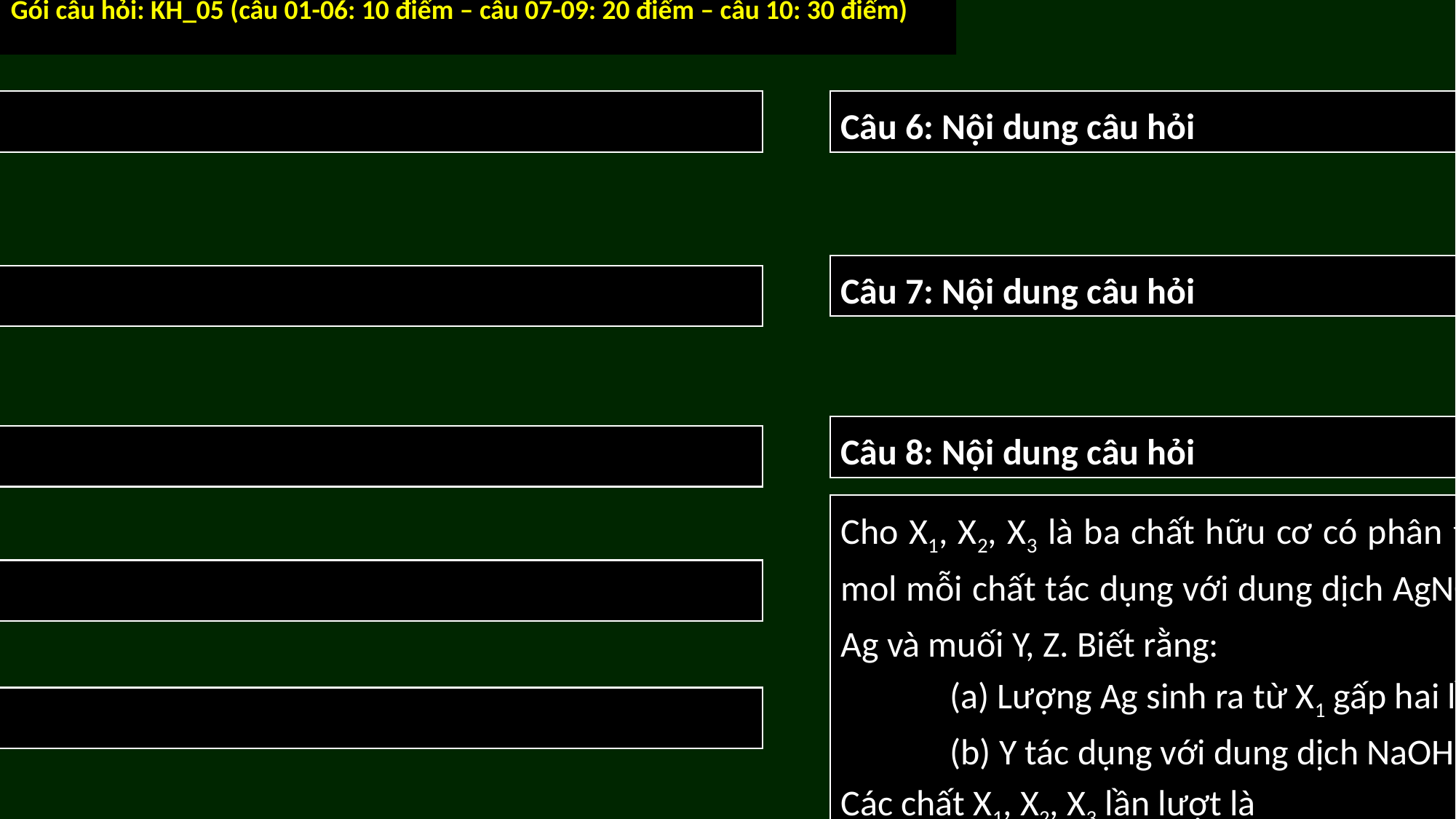

Gói câu hỏi: KH_05 (câu 01-06: 10 điểm – câu 07-09: 20 điểm – câu 10: 30 điểm)
Câu 1: Nội dung câu hỏi
Câu 6: Nội dung câu hỏi
Câu 7: Nội dung câu hỏi
Câu 2: Nội dung câu hỏi
Câu 8: Nội dung câu hỏi
Câu 3: Nội dung câu hỏi
Cho X1, X2, X3 là ba chất hữu cơ có phân tử khối tăng dần. Khi cho cùng số mol mỗi chất tác dụng với dung dịch AgNO3 trong NH3 dư thì đều thu được Ag và muối Y, Z. Biết rằng:
	(a) Lượng Ag sinh ra từ X1 gấp hai lần lượng Ag sinh ra từ X2 hoặc X3
	(b) Y tác dụng với dung dịch NaOH hoặc HCl đều tạo khí vô cơ
Các chất X1, X2, X3 lần lượt là
	A. HCHO, CH3CHO, C2H5CHO		B. HCHO, HCOOH, HCOONH4
	C. HCHO, CH3CHO, HCOOCH3		D. HCHO, HCOOH, HCOOCH3
Câu 4: Nội dung câu hỏi
Câu 9: Nội dung câu hỏi
Câu 5: Nội dung câu hỏi